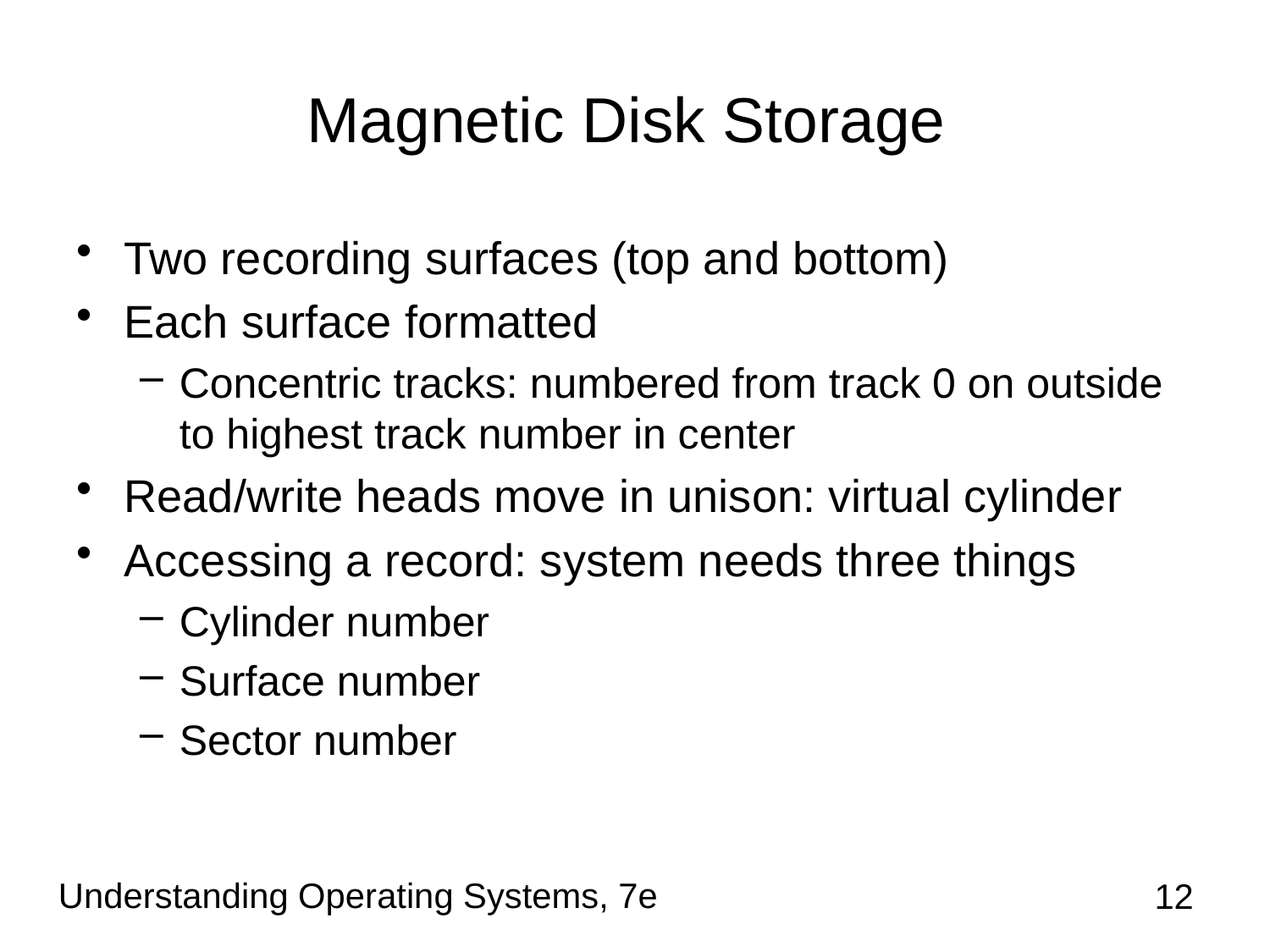

# Magnetic Disk Storage
Two recording surfaces (top and bottom)
Each surface formatted
Concentric tracks: numbered from track 0 on outside to highest track number in center
Read/write heads move in unison: virtual cylinder
Accessing a record: system needs three things
Cylinder number
Surface number
Sector number
Understanding Operating Systems, 7e
12